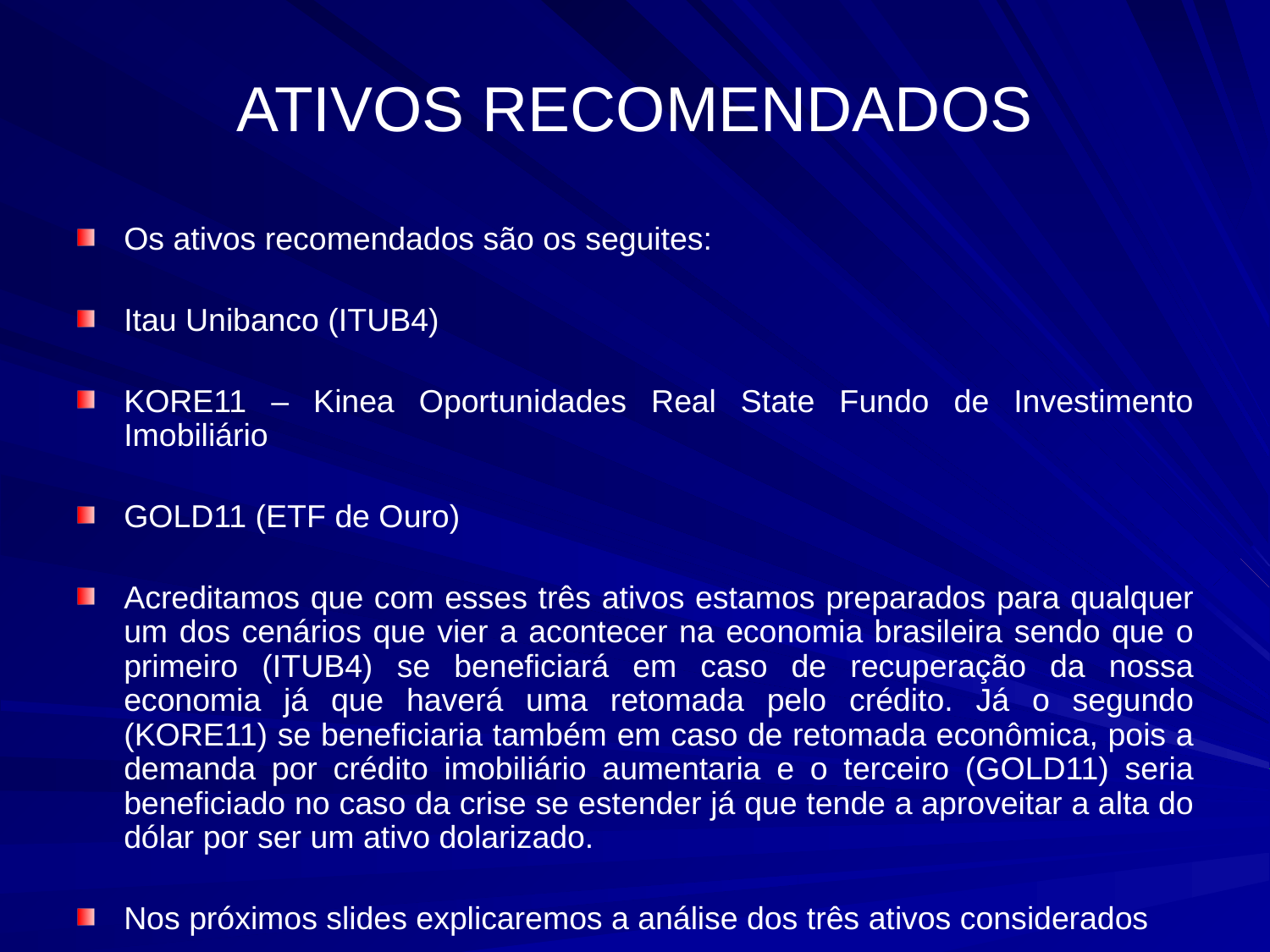

# ATIVOS RECOMENDADOS

Os ativos recomendados são os seguites:

Itau Unibanco (ITUB4)

KORE11 – Kinea Oportunidades Real State Fundo de Investimento Imobiliário

GOLD11 (ETF de Ouro)

Acreditamos que com esses três ativos estamos preparados para qualquer um dos cenários que vier a acontecer na economia brasileira sendo que o primeiro (ITUB4) se beneficiará em caso de recuperação da nossa economia já que haverá uma retomada pelo crédito. Já o segundo (KORE11) se beneficiaria também em caso de retomada econômica, pois a demanda por crédito imobiliário aumentaria e o terceiro (GOLD11) seria beneficiado no caso da crise se estender já que tende a aproveitar a alta do dólar por ser um ativo dolarizado.

Nos próximos slides explicaremos a análise dos três ativos considerados